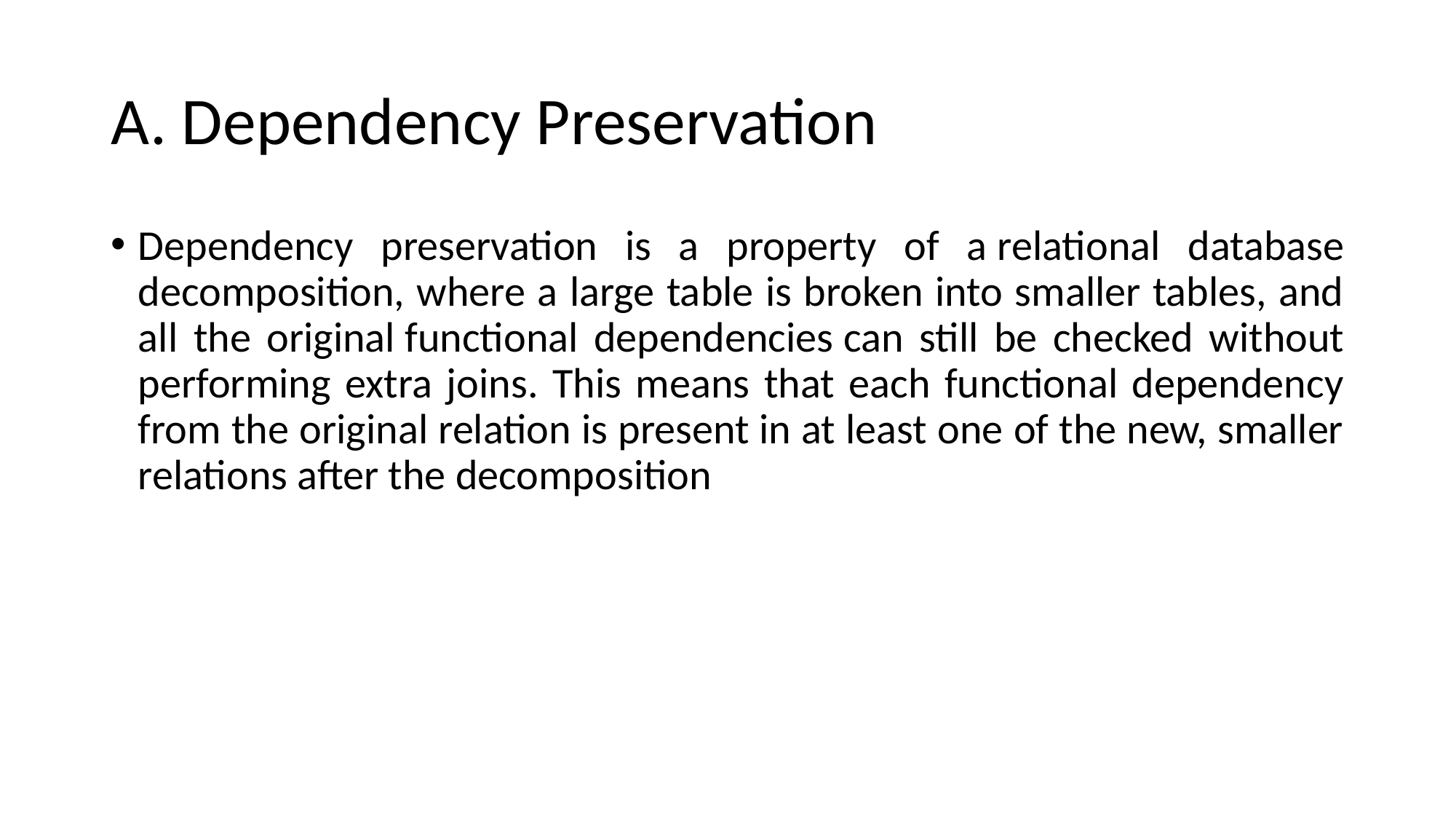

# A. Dependency Preservation
Dependency preservation is a property of a relational database decomposition, where a large table is broken into smaller tables, and all the original functional dependencies can still be checked without performing extra joins. This means that each functional dependency from the original relation is present in at least one of the new, smaller relations after the decomposition